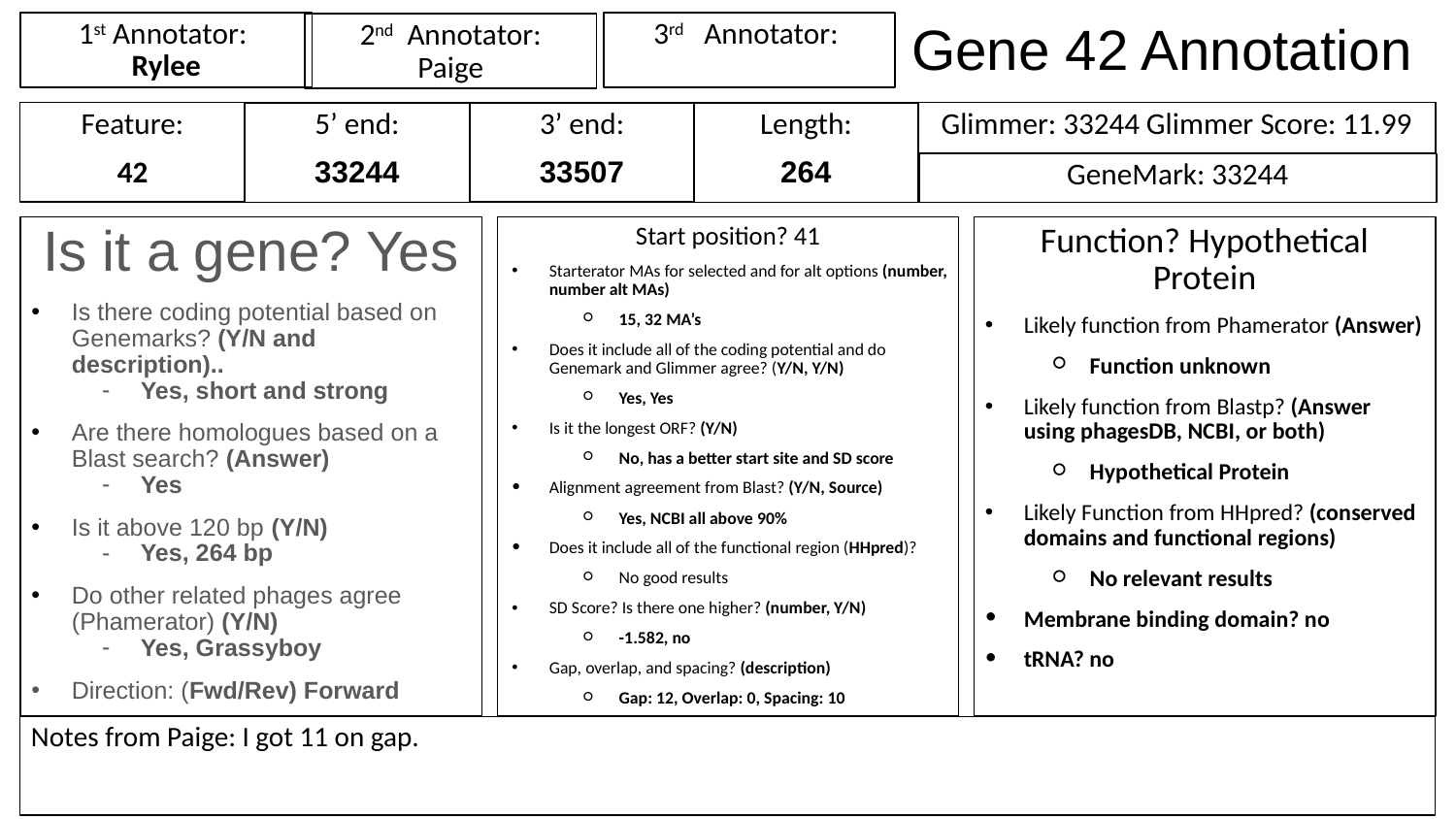

# Gene 42 Annotation
1st Annotator:
Rylee
3rd   Annotator:
2nd  Annotator:
Paige
Glimmer: 33244 Glimmer Score: 11.99
Feature:
42
3’ end:
33507
Length:
264
5’ end:
33244
GeneMark: 33244
Is it a gene? Yes
Is there coding potential based on Genemarks? (Y/N and description)..
Yes, short and strong
Are there homologues based on a Blast search? (Answer)
Yes
Is it above 120 bp (Y/N)
Yes, 264 bp
Do other related phages agree (Phamerator) (Y/N)
Yes, Grassyboy
Direction: (Fwd/Rev) Forward
Start position? 41
Starterator MAs for selected and for alt options (number, number alt MAs)
15, 32 MA’s
Does it include all of the coding potential and do Genemark and Glimmer agree? (Y/N, Y/N)
Yes, Yes
Is it the longest ORF? (Y/N)
No, has a better start site and SD score
Alignment agreement from Blast? (Y/N, Source)
Yes, NCBI all above 90%
Does it include all of the functional region (HHpred)?
No good results
SD Score? Is there one higher? (number, Y/N)
-1.582, no
Gap, overlap, and spacing? (description)
Gap: 12, Overlap: 0, Spacing: 10
Function? Hypothetical Protein
Likely function from Phamerator (Answer)
Function unknown
Likely function from Blastp? (Answer using phagesDB, NCBI, or both)
Hypothetical Protein
Likely Function from HHpred? (conserved domains and functional regions)
No relevant results
Membrane binding domain? no
tRNA? no

Notes from Paige: I got 11 on gap.